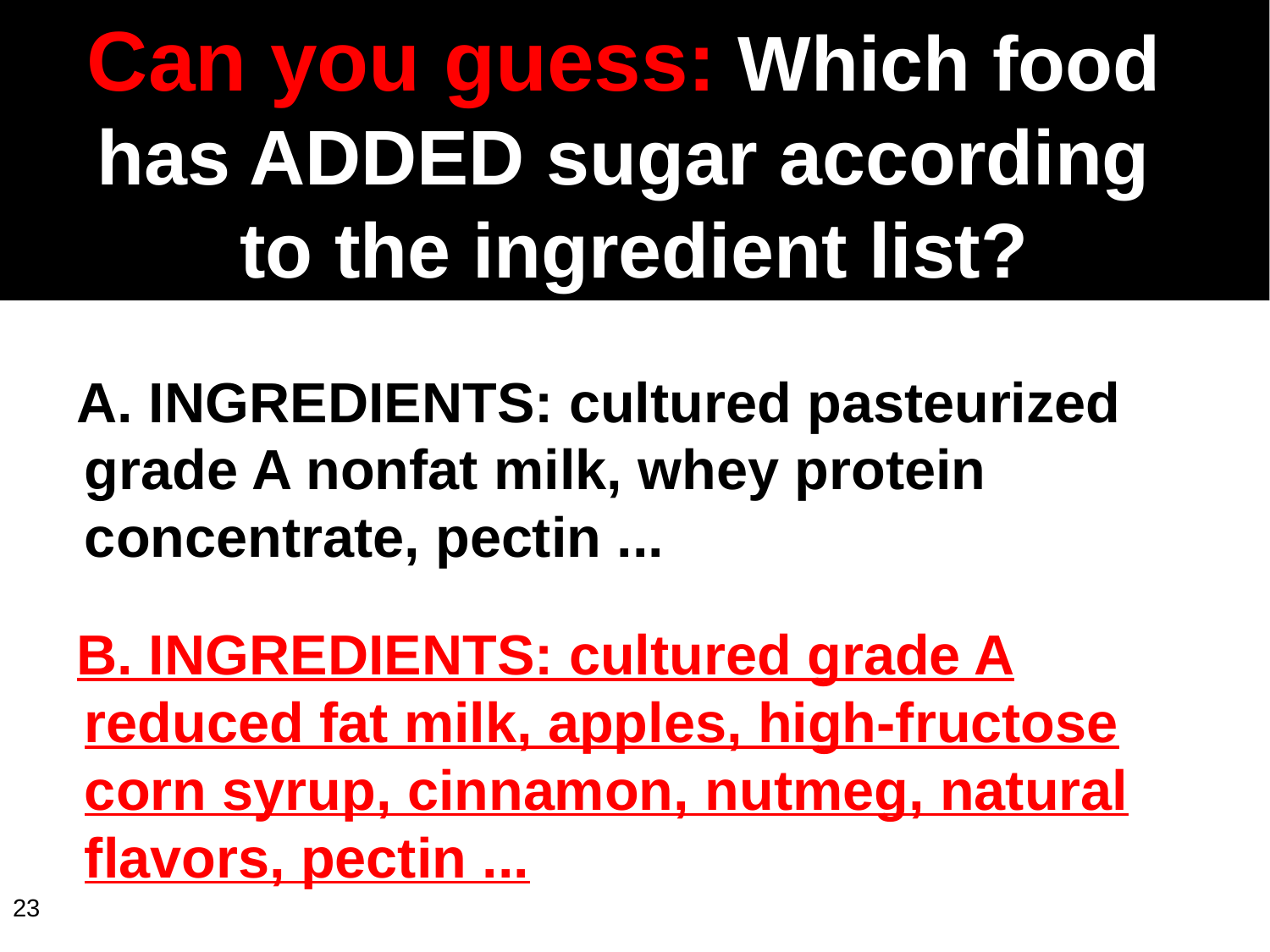

Can you guess: Which food
has ADDED sugar according
to the ingredient list?
A. INGREDIENTS: cultured pasteurized     grade A nonfat milk, whey protein concentrate, pectin ...
B. INGREDIENTS: cultured grade A reduced fat milk, apples, high-fructose corn syrup, cinnamon, nutmeg, natural flavors, pectin ...
23